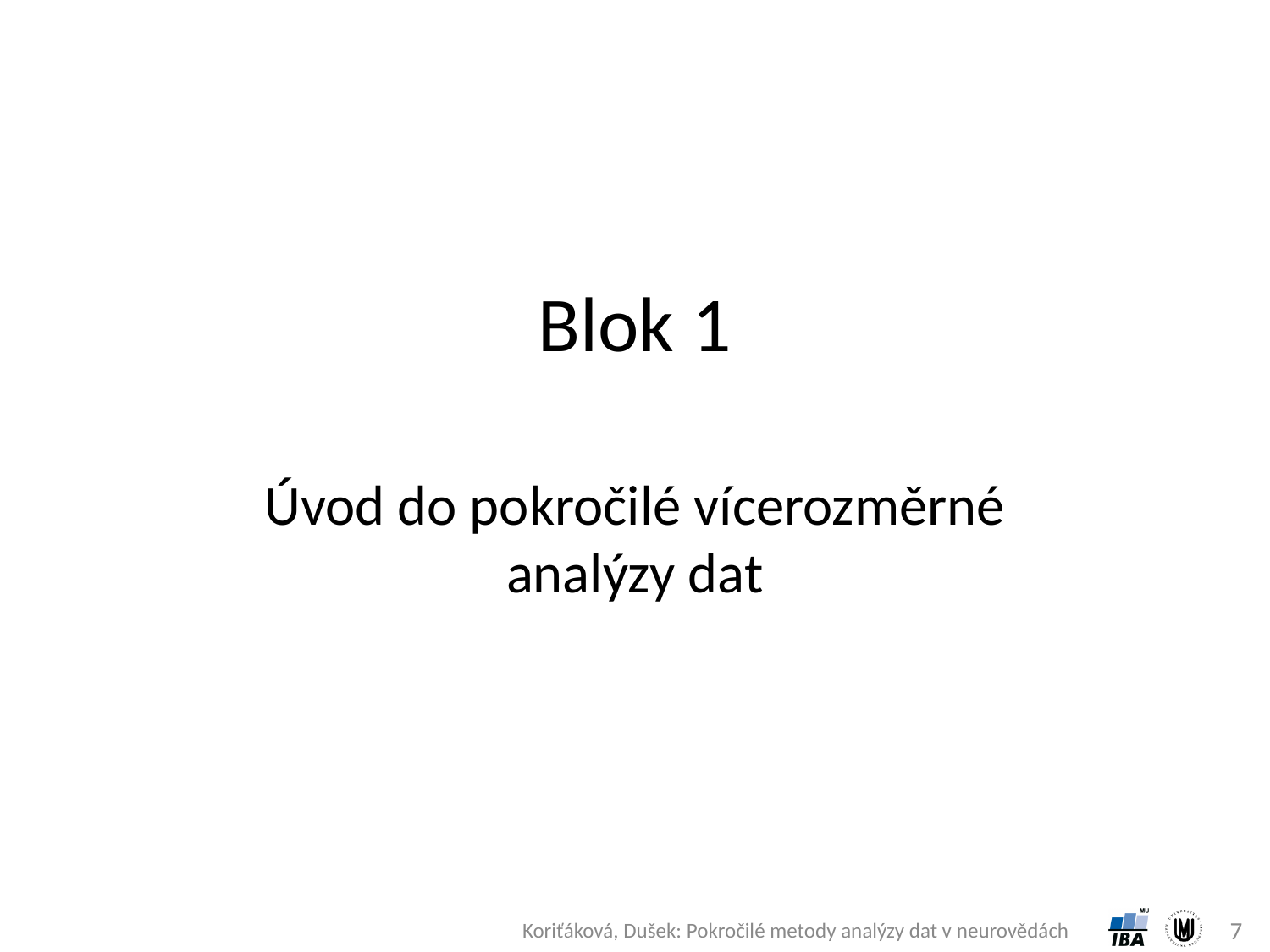

# Blok 1
Úvod do pokročilé vícerozměrné analýzy dat
7